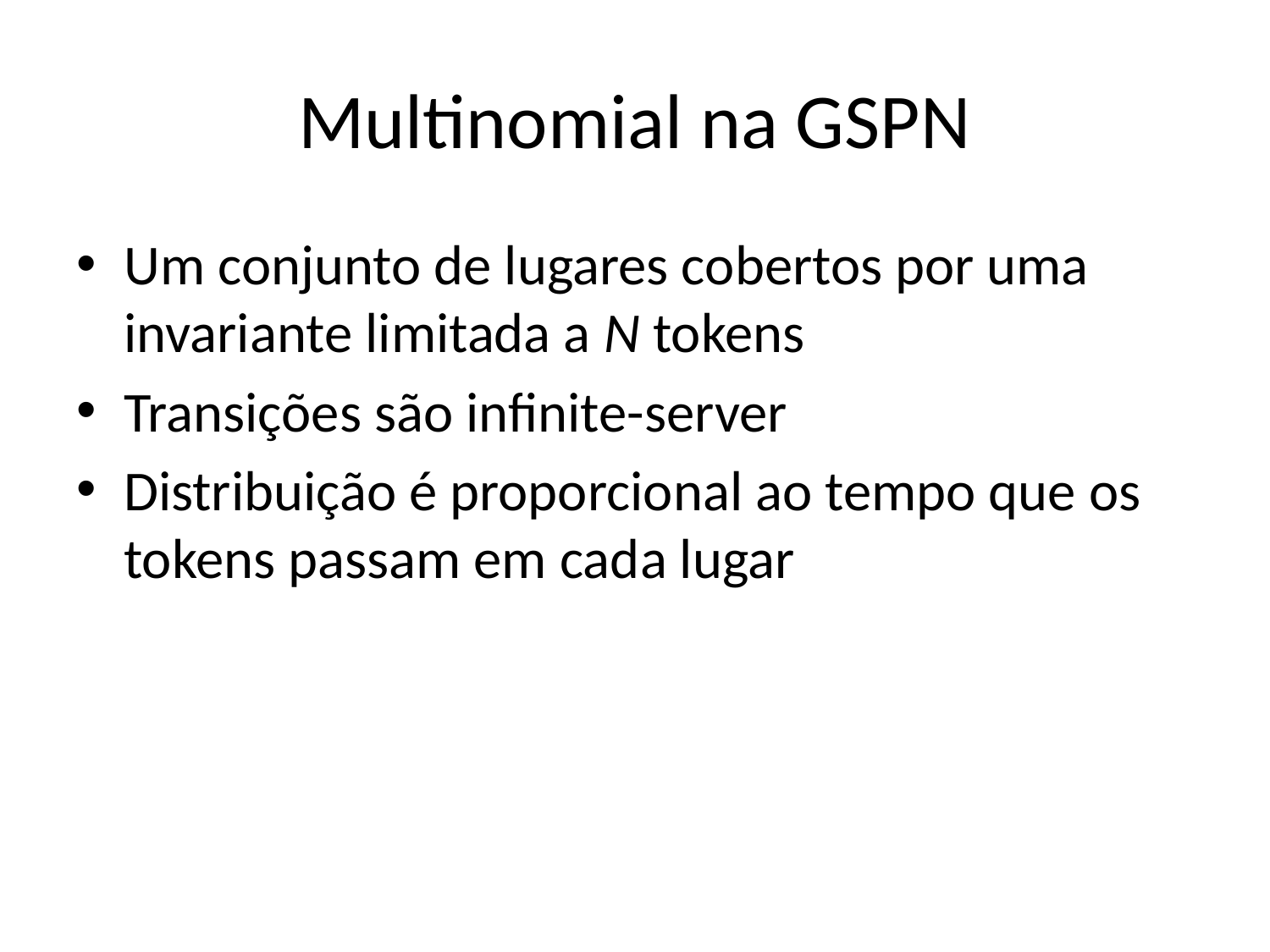

# Multinomial na GSPN
Um conjunto de lugares cobertos por uma invariante limitada a N tokens
Transições são infinite-server
Distribuição é proporcional ao tempo que os tokens passam em cada lugar